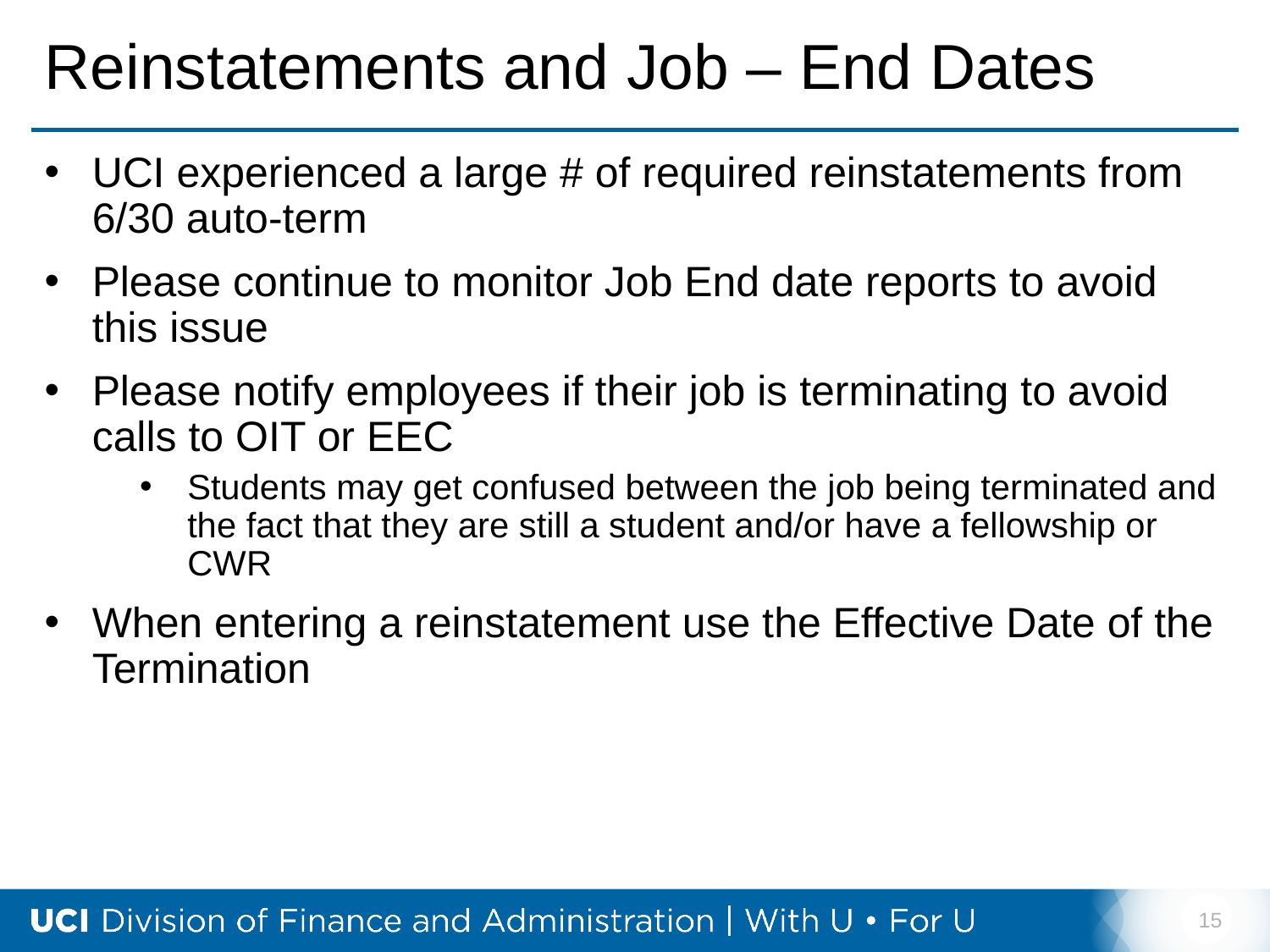

# Reinstatements and Job – End Dates
UCI experienced a large # of required reinstatements from 6/30 auto-term
Please continue to monitor Job End date reports to avoid this issue
Please notify employees if their job is terminating to avoid calls to OIT or EEC
Students may get confused between the job being terminated and the fact that they are still a student and/or have a fellowship or CWR
When entering a reinstatement use the Effective Date of the Termination
15